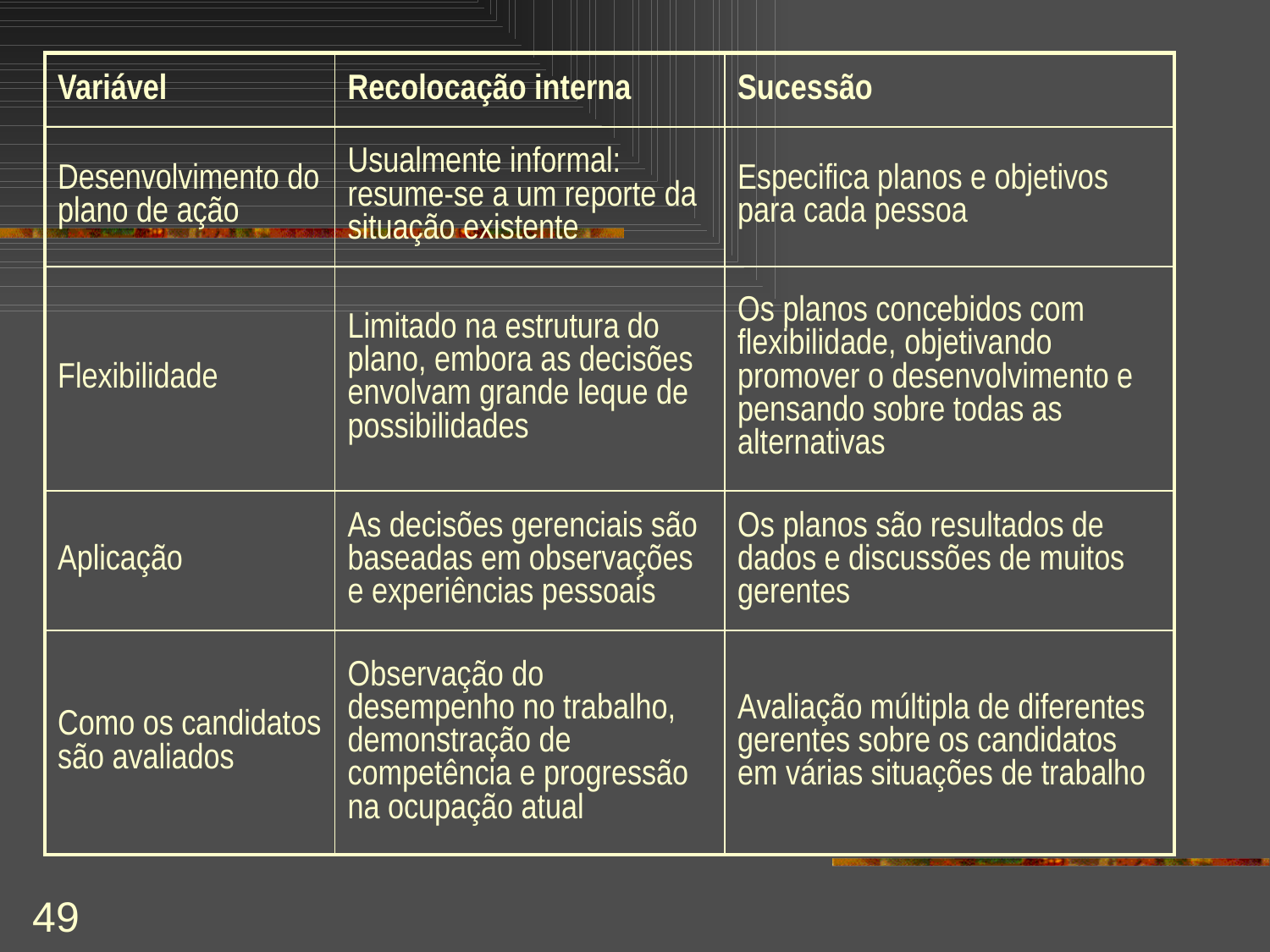

| Variável | Recolocação interna | Sucessão |
| --- | --- | --- |
| Desenvolvimento do plano de ação | Usualmente informal: resume-se a um reporte da situação existente | Especifica planos e objetivos para cada pessoa |
| Flexibilidade | Limitado na estrutura do plano, embora as decisões envolvam grande leque de possibilidades | Os planos concebidos com flexibilidade, objetivando promover o desenvolvimento e pensando sobre todas as alternativas |
| Aplicação | As decisões gerenciais são baseadas em observações e experiências pessoais | Os planos são resultados de dados e discussões de muitos gerentes |
| Como os candidatos são avaliados | Observação do desempenho no trabalho, demonstração de competência e progressão na ocupação atual | Avaliação múltipla de diferentes gerentes sobre os candidatos em várias situações de trabalho |
49